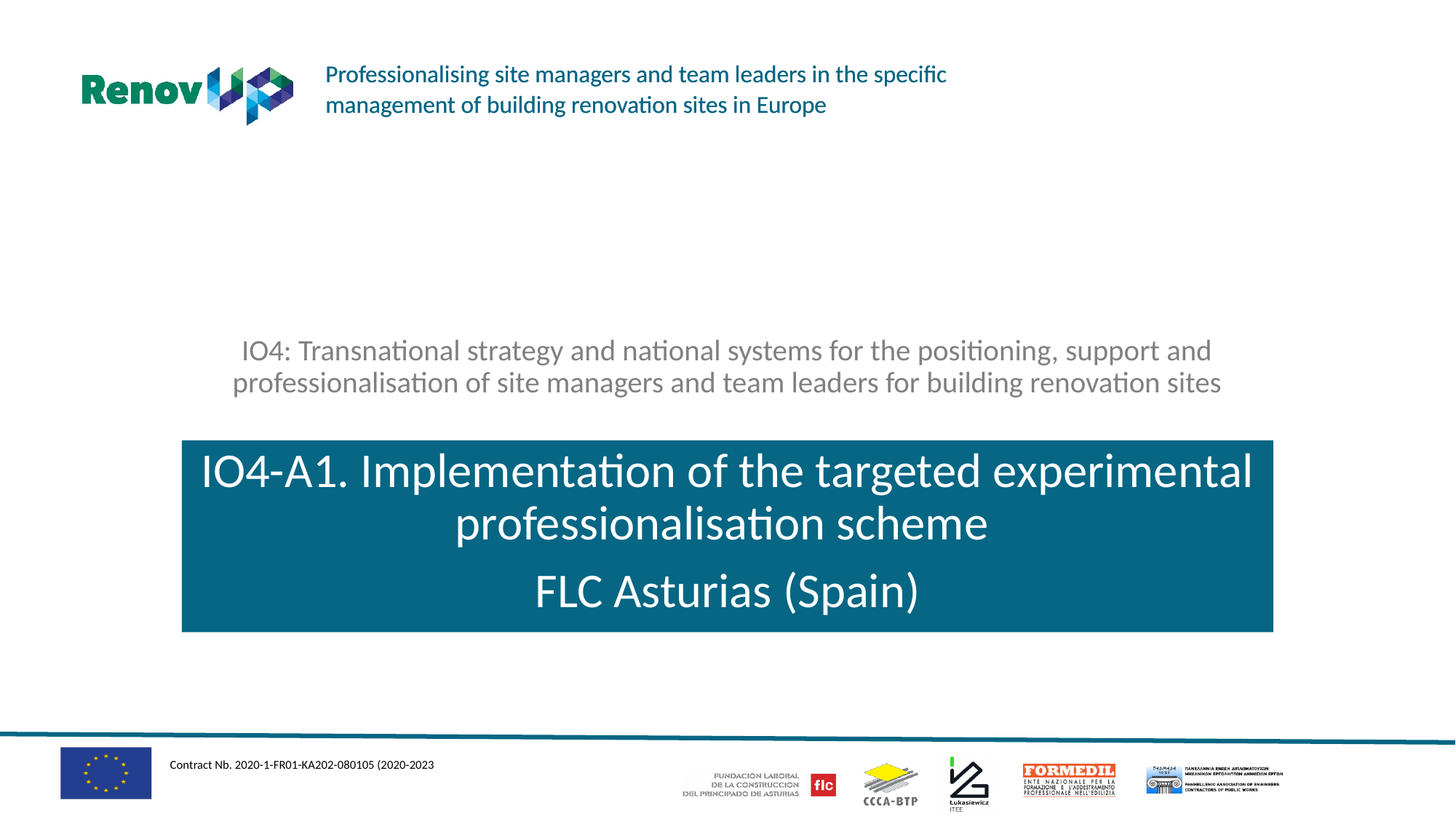

# IO4: Transnational strategy and national systems for the positioning, support and professionalisation of site managers and team leaders for building renovation sites
IO4-A1. Implementation of the targeted experimental professionalisation scheme
FLC Asturias (Spain)